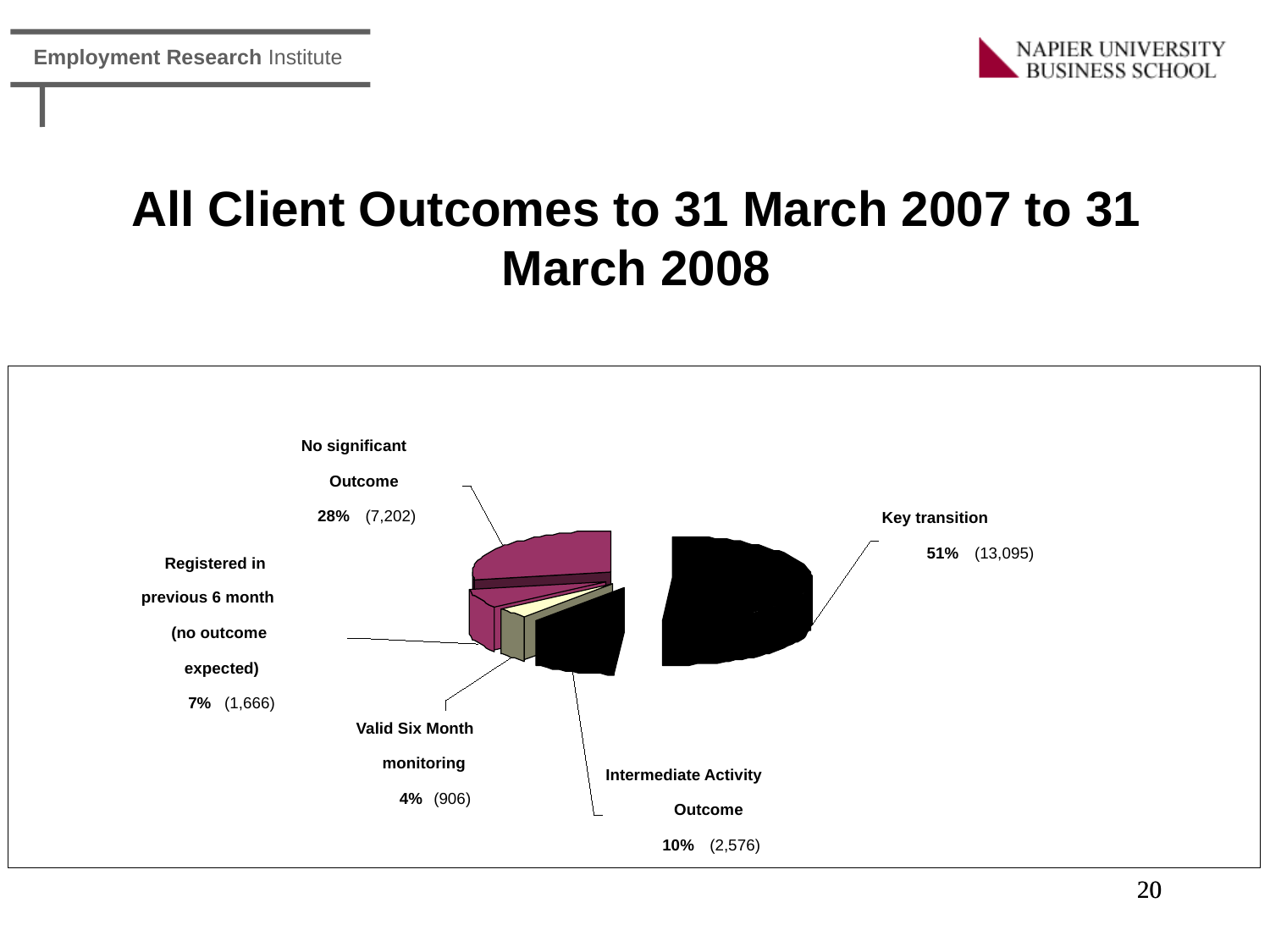

All Client Outcomes to 31 March 2007 to 31 March 2008

No significant
Outcome

28%
 (7,202)
Key transition

51%
 (13,095)
Registered in

previous 6 month

(no outcome

expected)

7%
(1,666)
Valid Six Month
monitoring
Intermediate Activity
4%
 (906)
Outcome
10%
 (2,576)
20
20